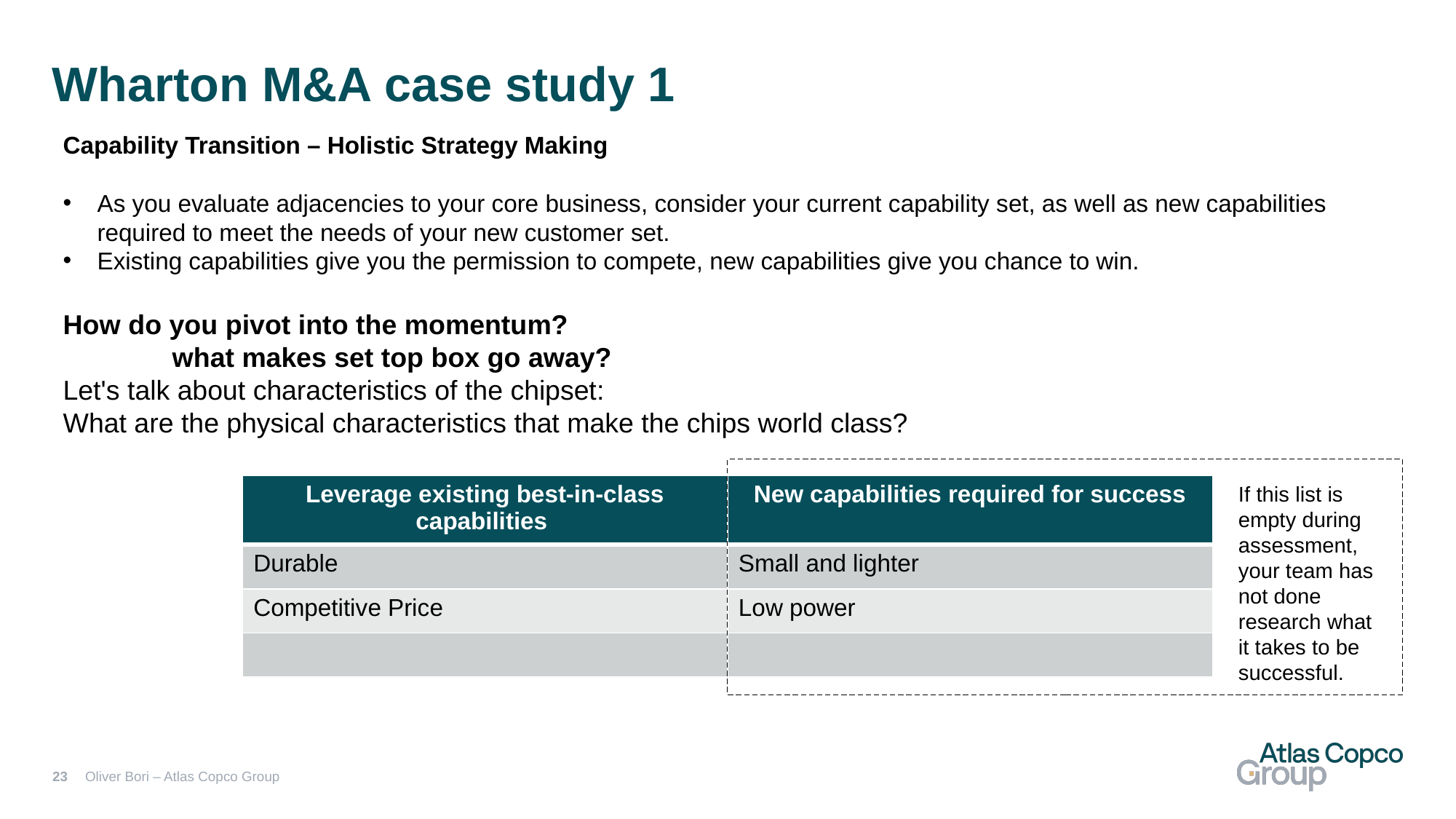

# Wharton M&A case study 1
Capability Transition – Holistic Strategy Making

As you evaluate adjacencies to your core business, consider your current capability set, as well as new capabilities required to meet the needs of your new customer set.
Existing capabilities give you the permission to compete, new capabilities give you chance to win.

How do you pivot into the momentum?
	what makes set top box go away?
Let's talk about characteristics of the chipset:
What are the physical characteristics that make the chips world class?

| Leverage existing best-in-class capabilities | New capabilities required for success |
| --- | --- |
| Durable | Small and lighter |
| Competitive Price | Low power |
|  |  |
If this list is empty during assessment, your team has not done research what it takes to be successful.
23
Oliver Bori – Atlas Copco Group